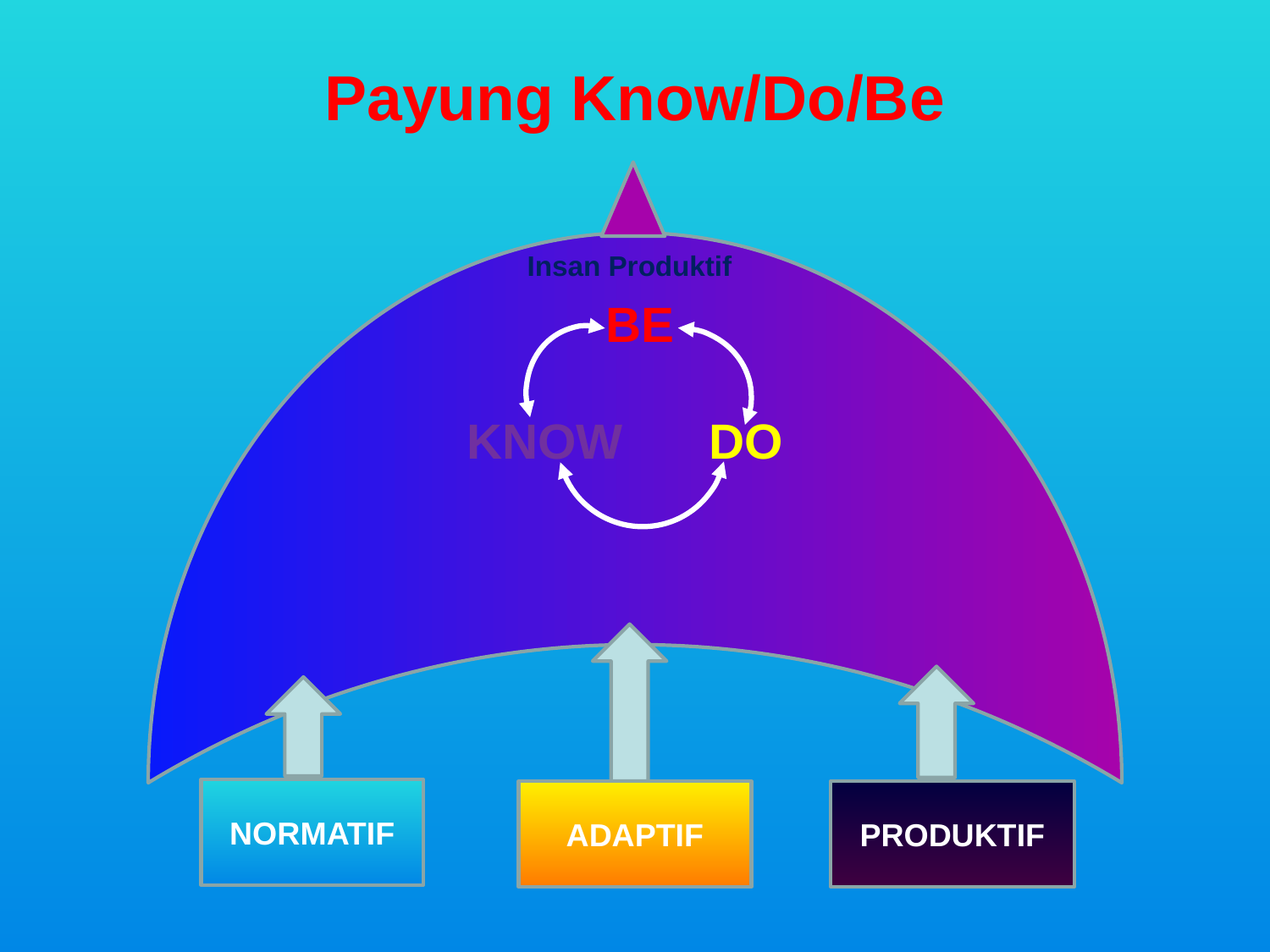

# Payung Know/Do/Be

Insan Produktif
BE

KNOW
DO

NORMATIF
ADAPTIF
PRODUKTIF